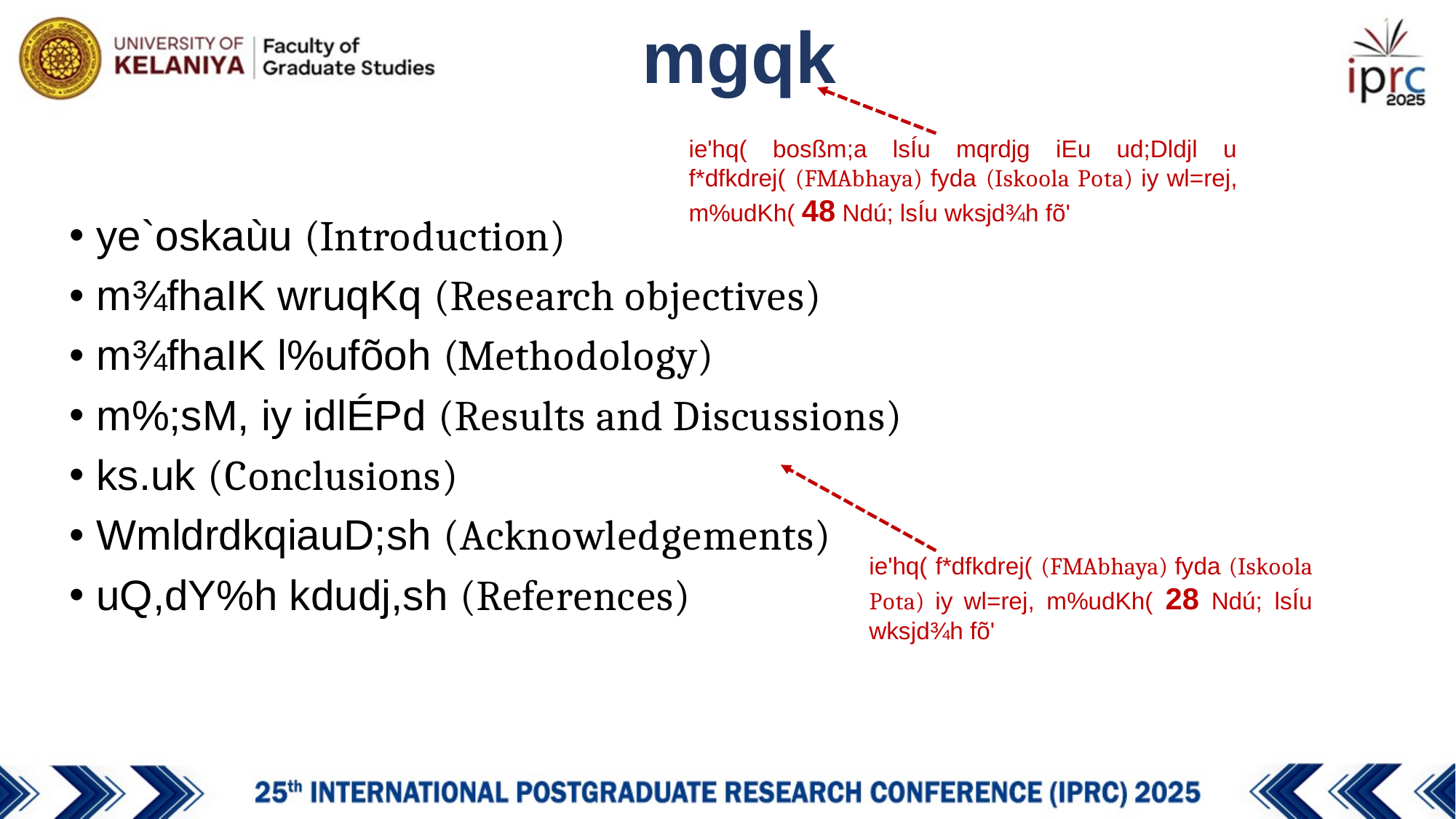

mgqk
ie'hq( bosßm;a lsÍu mqrdjg iEu ud;Dldjl u f*dfkdrej( (FMAbhaya) fyda (Iskoola Pota) iy wl=rej, m%udKh( 48 Ndú; lsÍu wksjd¾h fõ'
ye`oskaùu (Introduction)
m¾fhaIK wruqKq (Research objectives)
m¾fhaIK l%ufõoh (Methodology)
m%;sM, iy idlÉPd (Results and Discussions)
ks.uk (Conclusions)
WmldrdkqiauD;sh (Acknowledgements)
uQ,dY%h kdudj,sh (References)

ie'hq( f*dfkdrej( (FMAbhaya) fyda (Iskoola Pota) iy wl=rej, m%udKh( 28 Ndú; lsÍu wksjd¾h fõ'